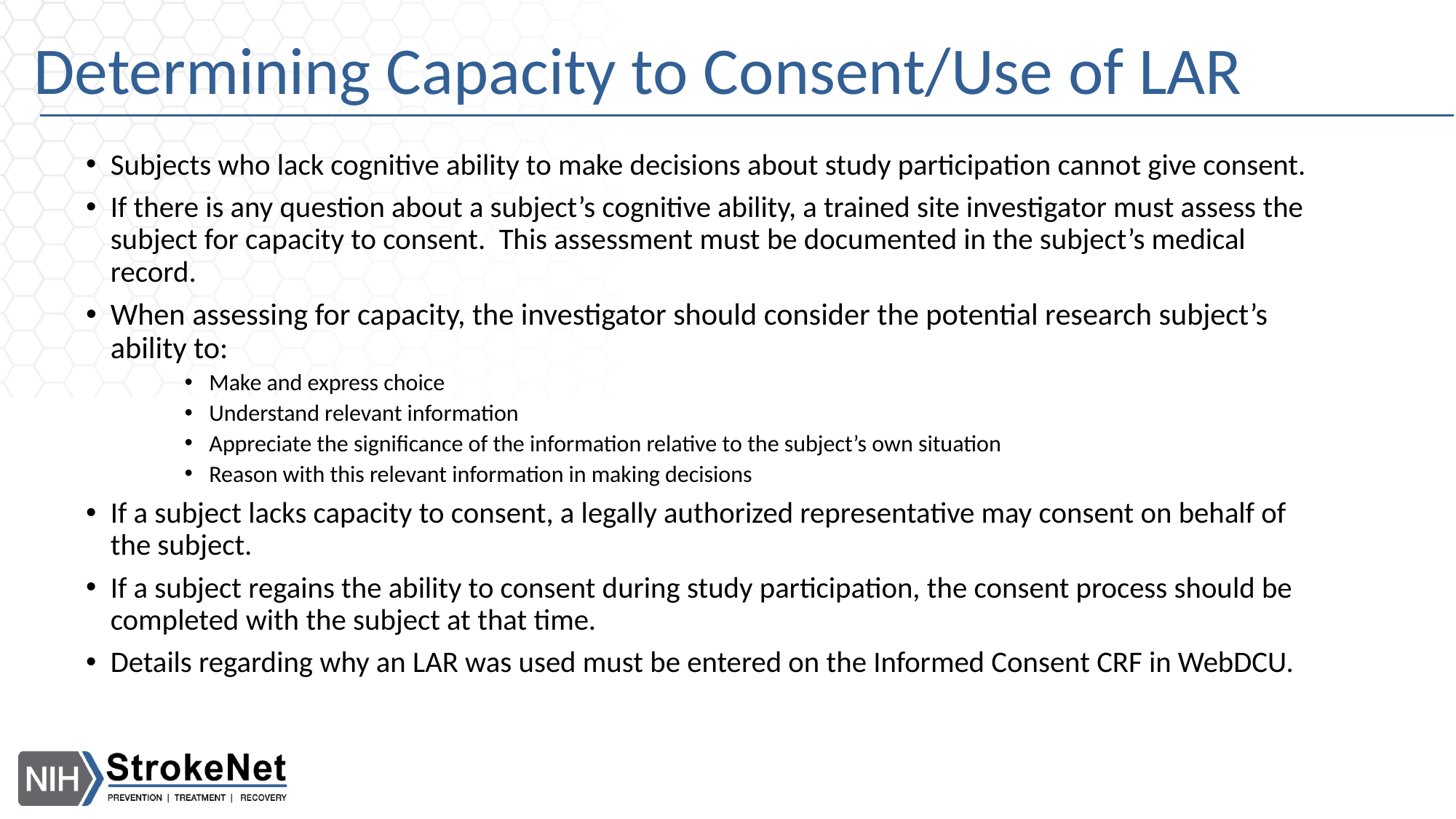

# Determining Capacity to Consent/Use of LAR
Subjects who lack cognitive ability to make decisions about study participation cannot give consent.
If there is any question about a subject’s cognitive ability, a trained site investigator must assess the subject for capacity to consent.  This assessment must be documented in the subject’s medical record.
When assessing for capacity, the investigator should consider the potential research subject’s ability to:
Make and express choice
Understand relevant information
Appreciate the significance of the information relative to the subject’s own situation
Reason with this relevant information in making decisions
If a subject lacks capacity to consent, a legally authorized representative may consent on behalf of the subject.
If a subject regains the ability to consent during study participation, the consent process should be completed with the subject at that time.
Details regarding why an LAR was used must be entered on the Informed Consent CRF in WebDCU.